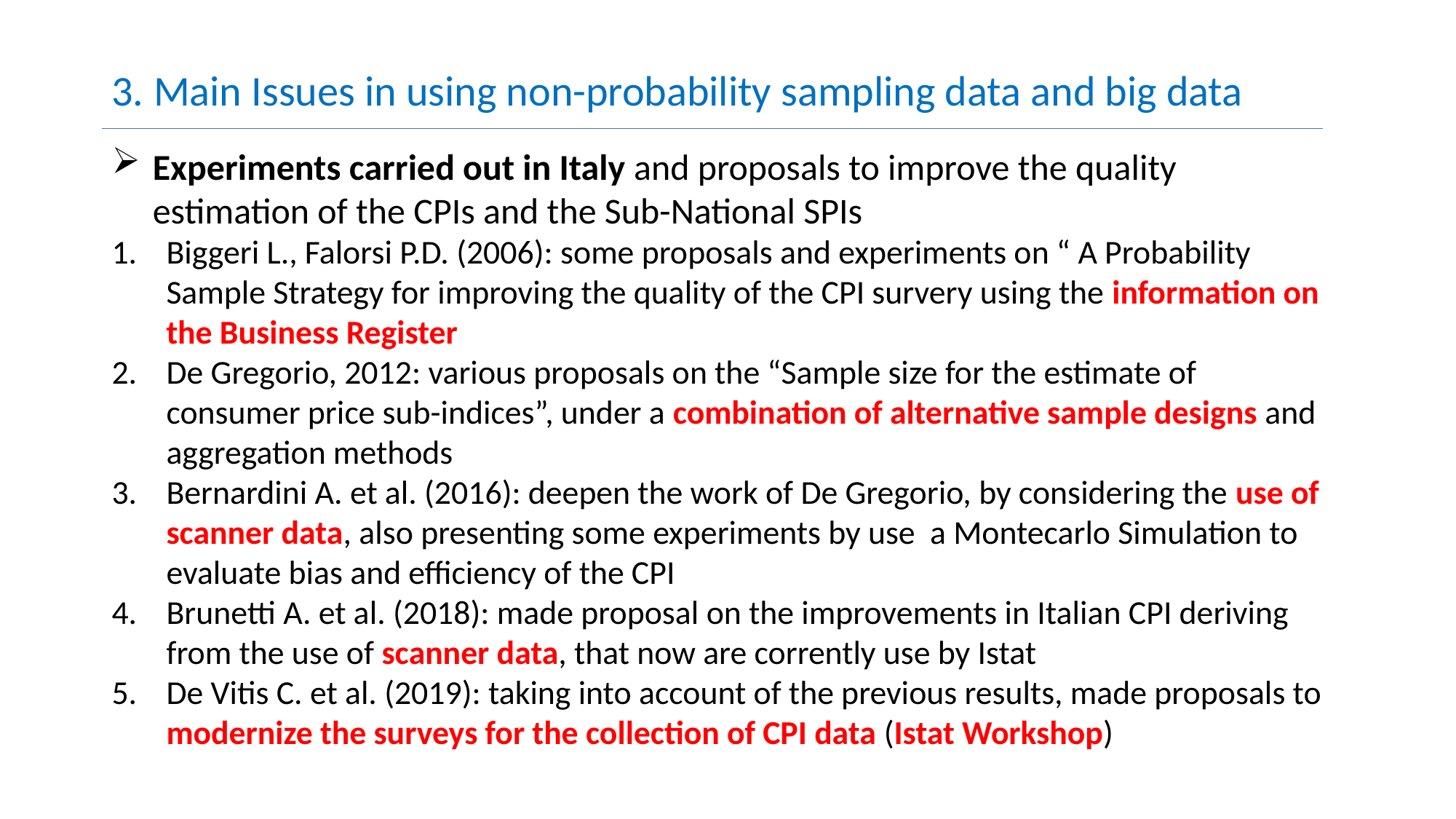

3. Main Issues in using non-probability sampling data and big data

Experiments carried out in Italy and proposals to improve the quality estimation of the CPIs and the Sub-National SPIs
Biggeri L., Falorsi P.D. (2006): some proposals and experiments on “ A Probability Sample Strategy for improving the quality of the CPI survery using the information on the Business Register
De Gregorio, 2012: various proposals on the “Sample size for the estimate of consumer price sub-indices”, under a combination of alternative sample designs and aggregation methods
Bernardini A. et al. (2016): deepen the work of De Gregorio, by considering the use of scanner data, also presenting some experiments by use  a Montecarlo Simulation to evaluate bias and efficiency of the CPI
Brunetti A. et al. (2018): made proposal on the improvements in Italian CPI deriving from the use of scanner data, that now are corrently use by Istat
De Vitis C. et al. (2019): taking into account of the previous results, made proposals to modernize the surveys for the collection of CPI data (Istat Workshop)